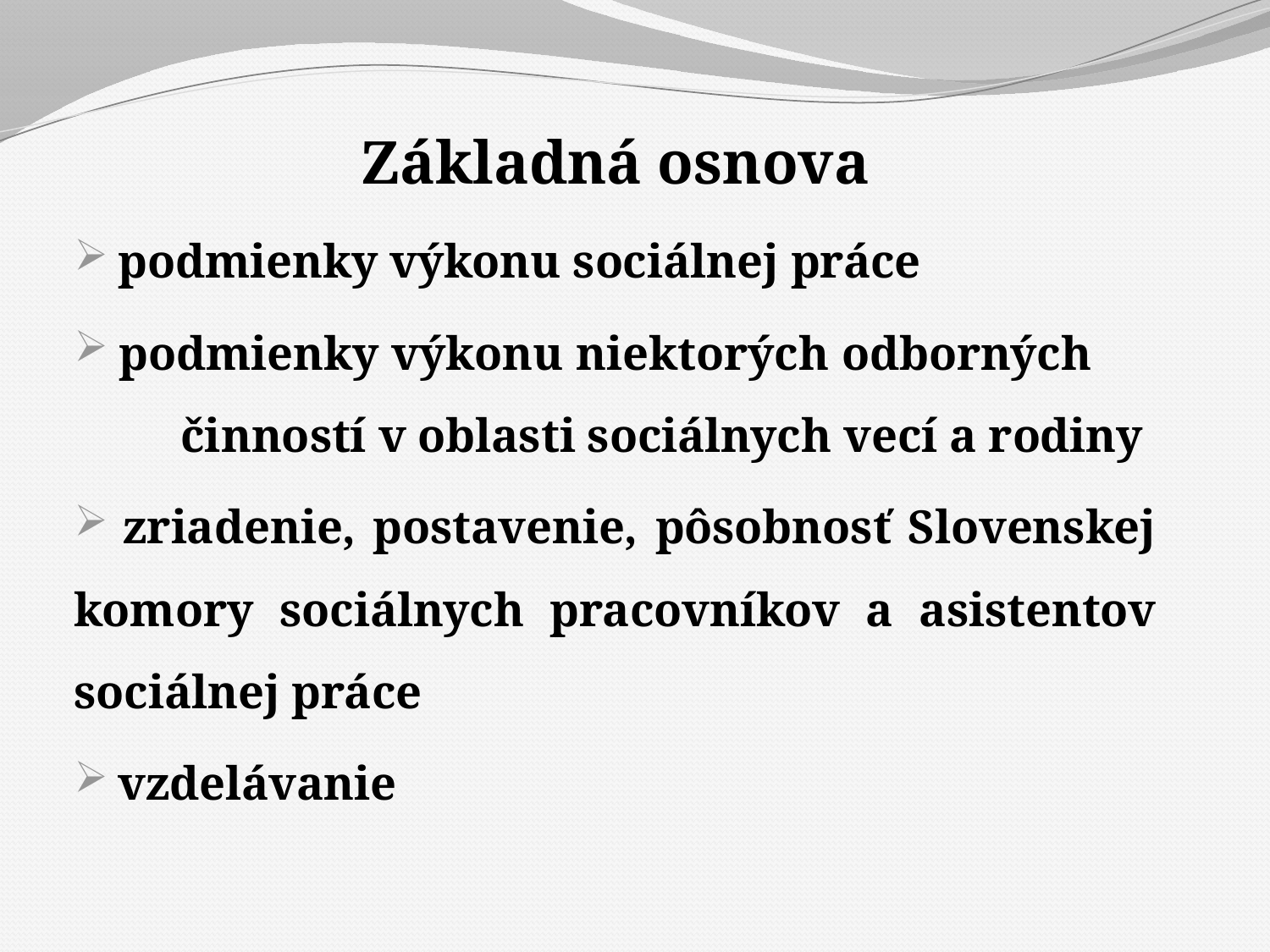

Základná osnova
 podmienky výkonu sociálnej práce
 podmienky výkonu niektorých odborných               činností v oblasti sociálnych vecí a rodiny
 zriadenie, postavenie, pôsobnosť Slovenskej komory sociálnych pracovníkov a asistentov sociálnej práce
 vzdelávanie